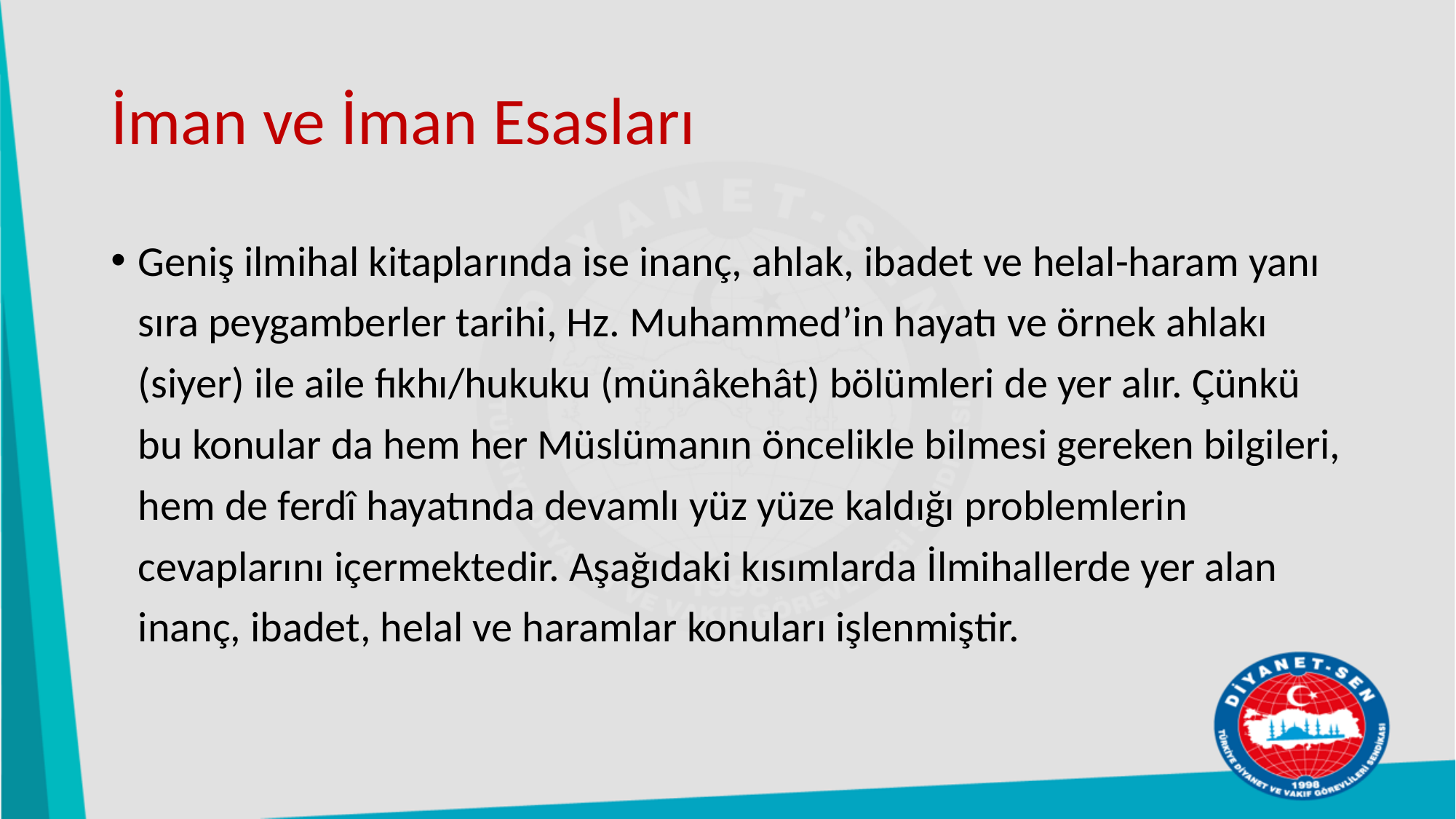

# İman ve İman Esasları
Geniş ilmihal kitaplarında ise inanç, ahlak, ibadet ve helal-haram yanı sıra peygamberler tarihi, Hz. Muhammed’in hayatı ve örnek ahlakı (siyer) ile aile fıkhı/hukuku (münâkehât) bölümleri de yer alır. Çünkü bu konular da hem her Müslümanın öncelikle bilmesi gereken bilgileri, hem de ferdî hayatında devamlı yüz yüze kaldığı problemlerin cevaplarını içermektedir. Aşağıdaki kısımlarda İlmihallerde yer alan inanç, ibadet, helal ve haramlar konuları işlenmiştir.